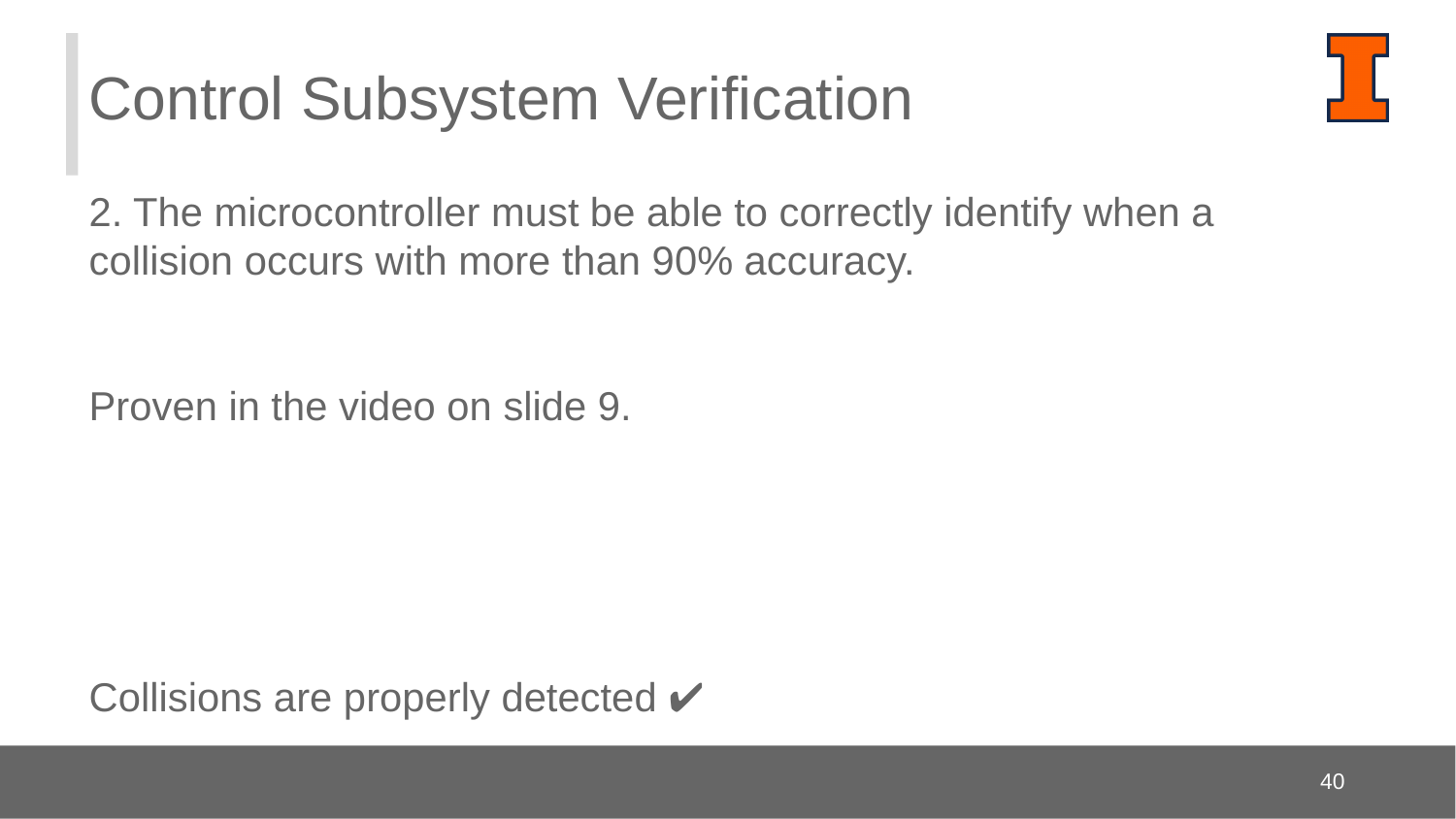

Control Subsystem Verification
2. The microcontroller must be able to correctly identify when a collision occurs with more than 90% accuracy.

Proven in the video on slide 9.

Collisions are properly detected ✔

40
40